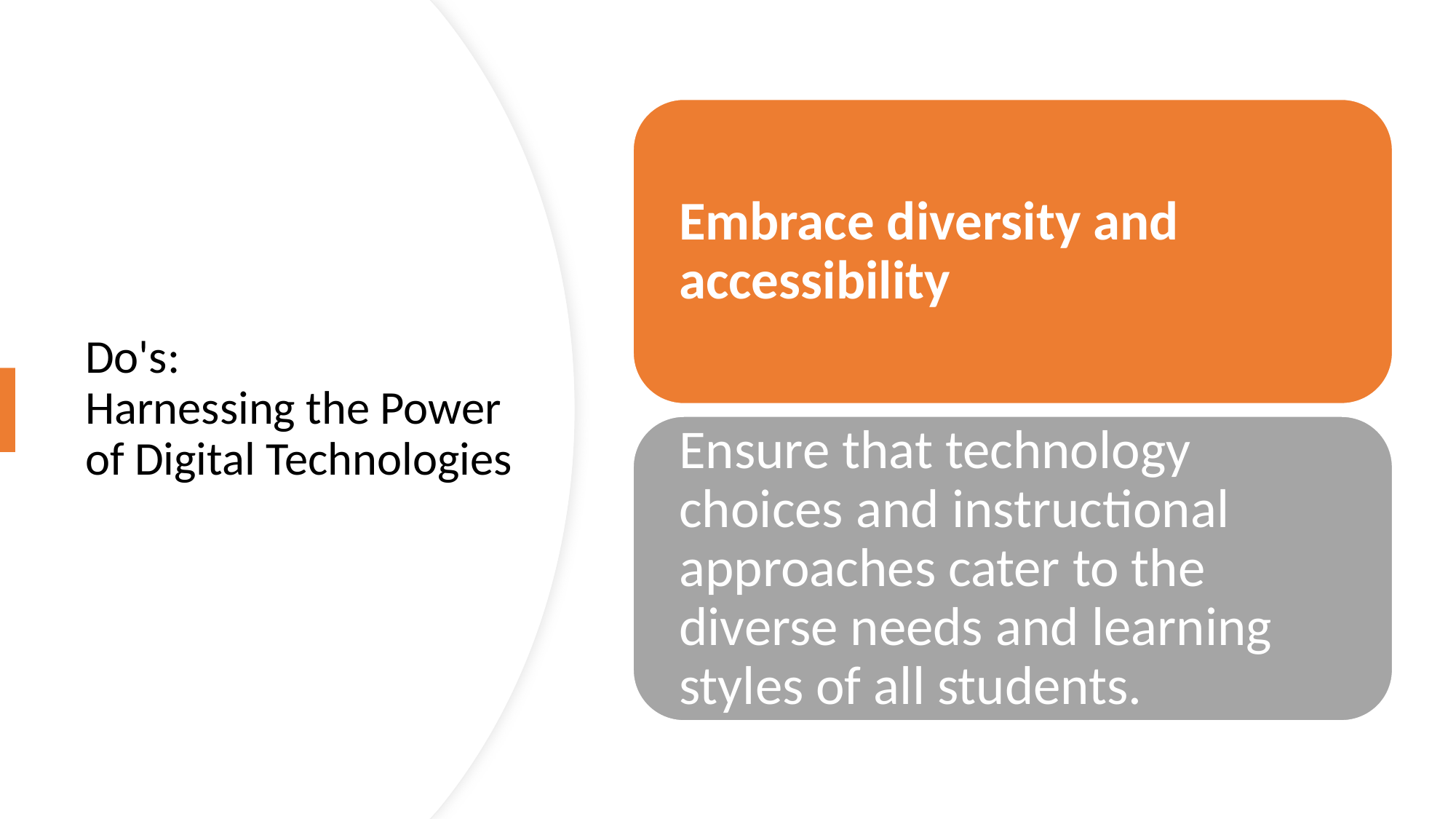

Embrace diversity and accessibility
Ensure that technology choices and instructional approaches cater to the diverse needs and learning styles of all students.
# Do's:  Harnessing the Power of Digital Technologies